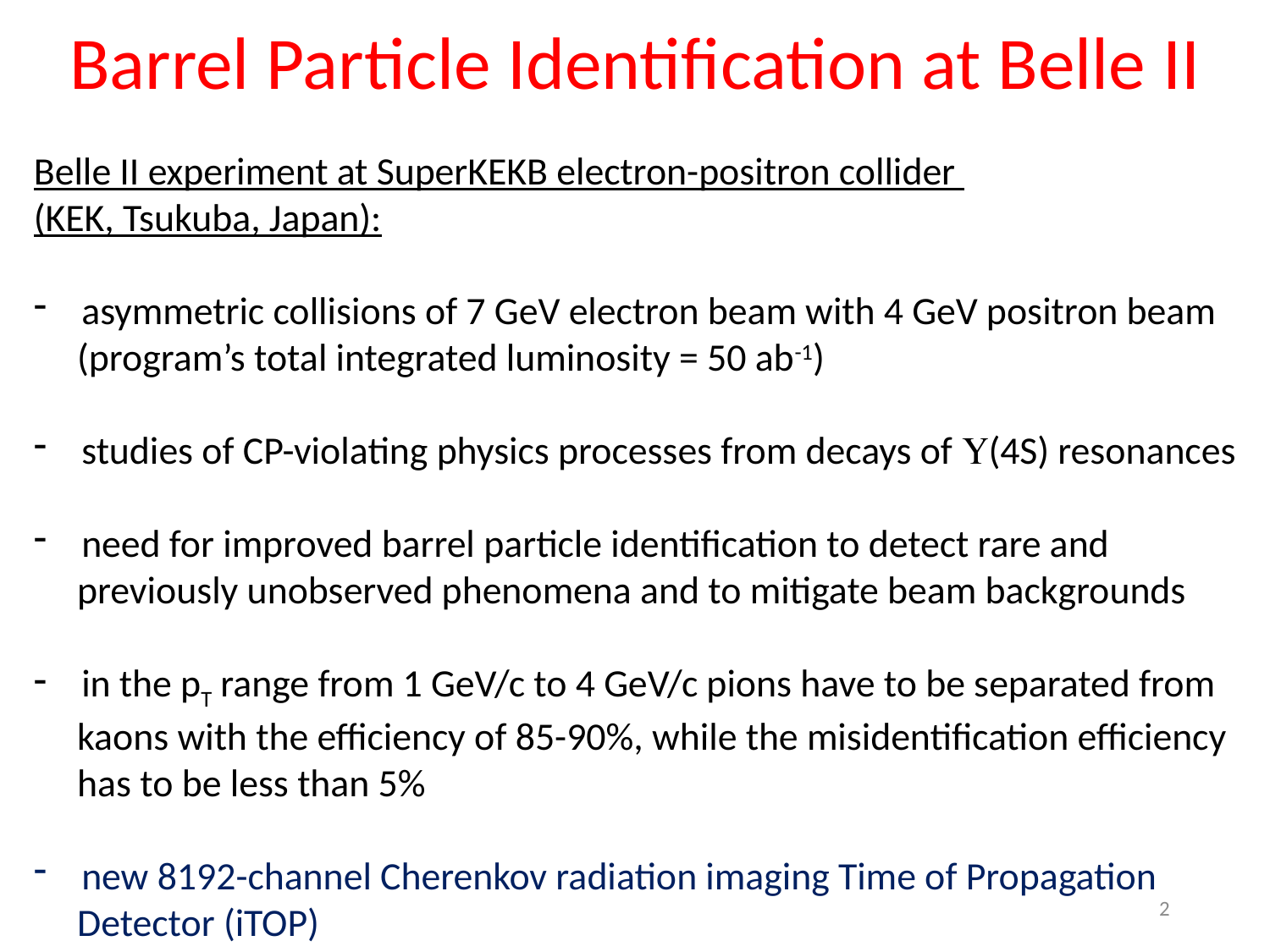

# Barrel Particle Identification at Belle II
Belle II experiment at SuperKEKB electron-positron collider
(KEK, Tsukuba, Japan):

asymmetric collisions of 7 GeV electron beam with 4 GeV positron beam
     (program’s total integrated luminosity = 50 ab-1)

studies of CP-violating physics processes from decays of Υ(4S) resonances

need for improved barrel particle identification to detect rare and
     previously unobserved phenomena and to mitigate beam backgrounds

in the pT range from 1 GeV/c to 4 GeV/c pions have to be separated from
     kaons with the efficiency of 85-90%, while the misidentification efficiency
     has to be less than 5%

new 8192-channel Cherenkov radiation imaging Time of Propagation
     Detector (iTOP)
2